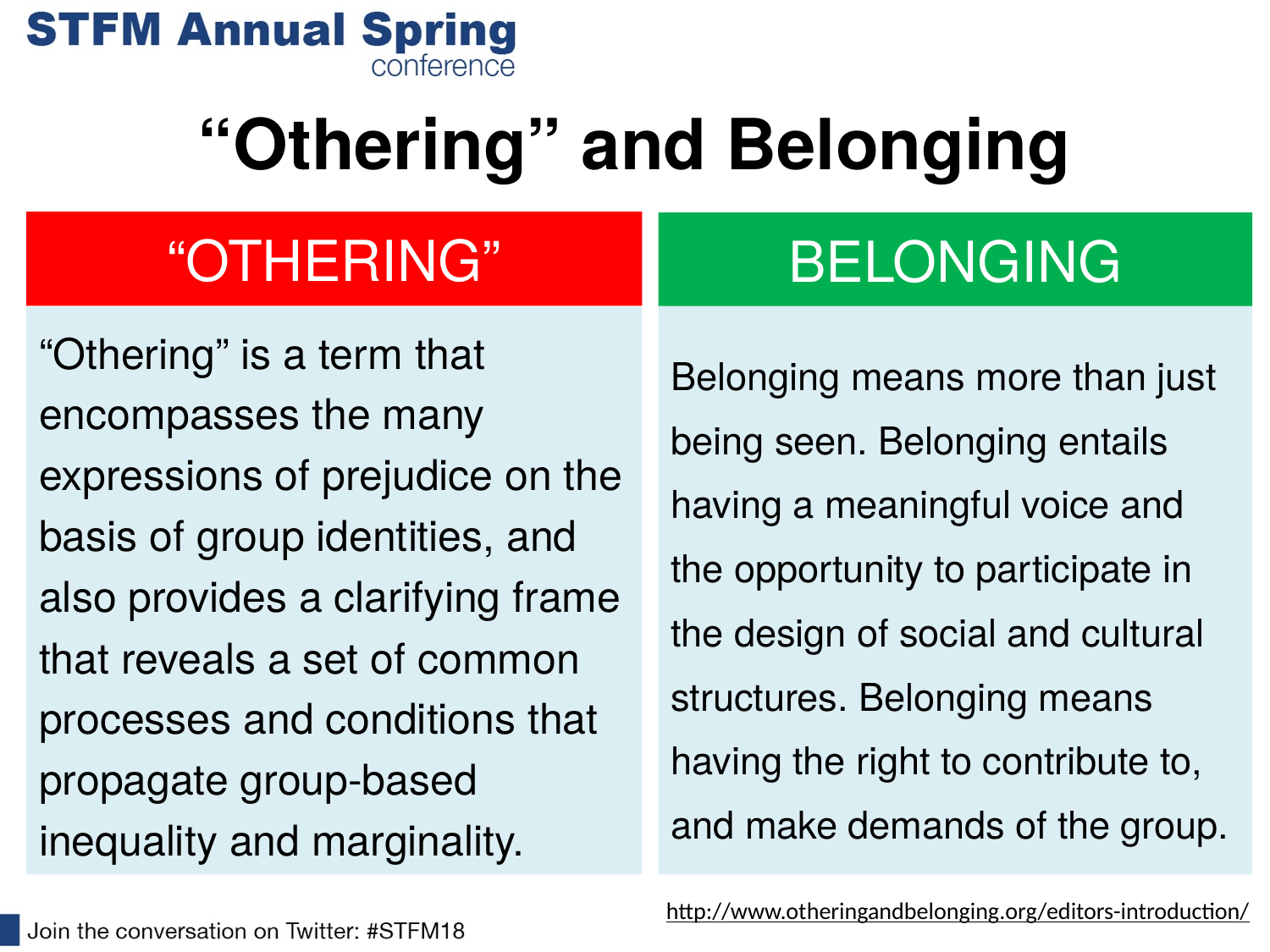

# “Othering” and Belonging
“OTHERING”
BELONGING
Belonging means more than just being seen. Belonging entails having a meaningful voice and the opportunity to participate in the design of social and cultural structures. Belonging means having the right to contribute to, and make demands of the group.
“Othering” is a term that encompasses the many expressions of prejudice on the basis of group identities, and also provides a clarifying frame that reveals a set of common processes and conditions that propagate group-based inequality and marginality.
http://www.otheringandbelonging.org/editors-introduction/